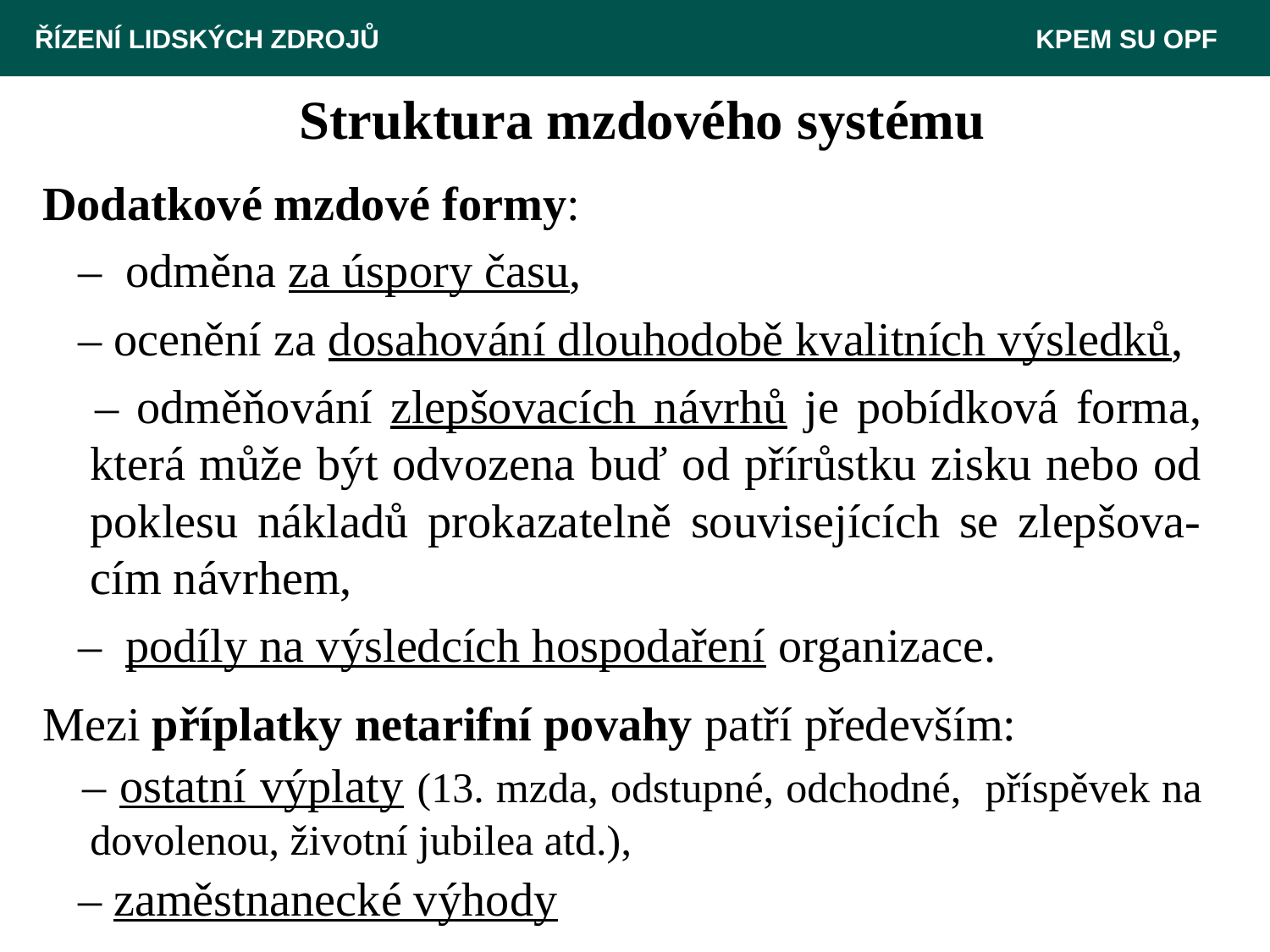

ŘÍZENÍ LIDSKÝCH ZDROJŮ 						 KPEM SU OPF
# Struktura mzdového systému
Dodatkové mzdové formy:
   –  odměna za úspory času,
   – ocenění za dosahování dlouhodobě kvalitních výsledků,
   – odměňování zlepšovacích návrhů je pobídková forma, která může být odvozena buď od přírůstku zisku nebo od poklesu nákladů prokazatelně souvisejících se zlepšova-cím návrhem,
   –  podíly na výsledcích hospodaření organizace.
Mezi příplatky netarifní povahy patří především:
   – ostatní výplaty (13. mzda, odstupné, odchodné,  příspěvek na dovolenou, životní jubilea atd.),
   – zaměstnanecké výhody